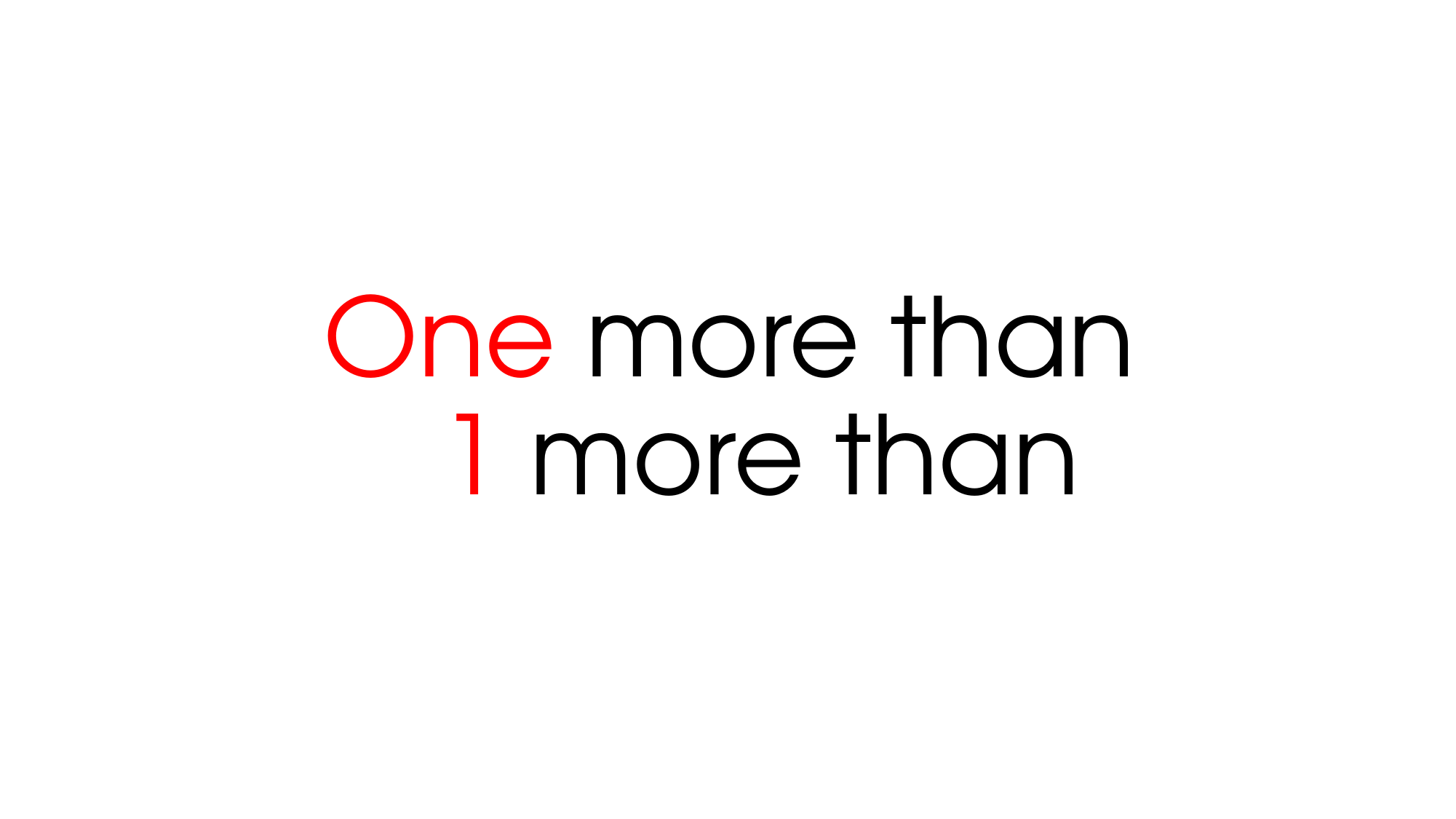

# One more than 1 more than